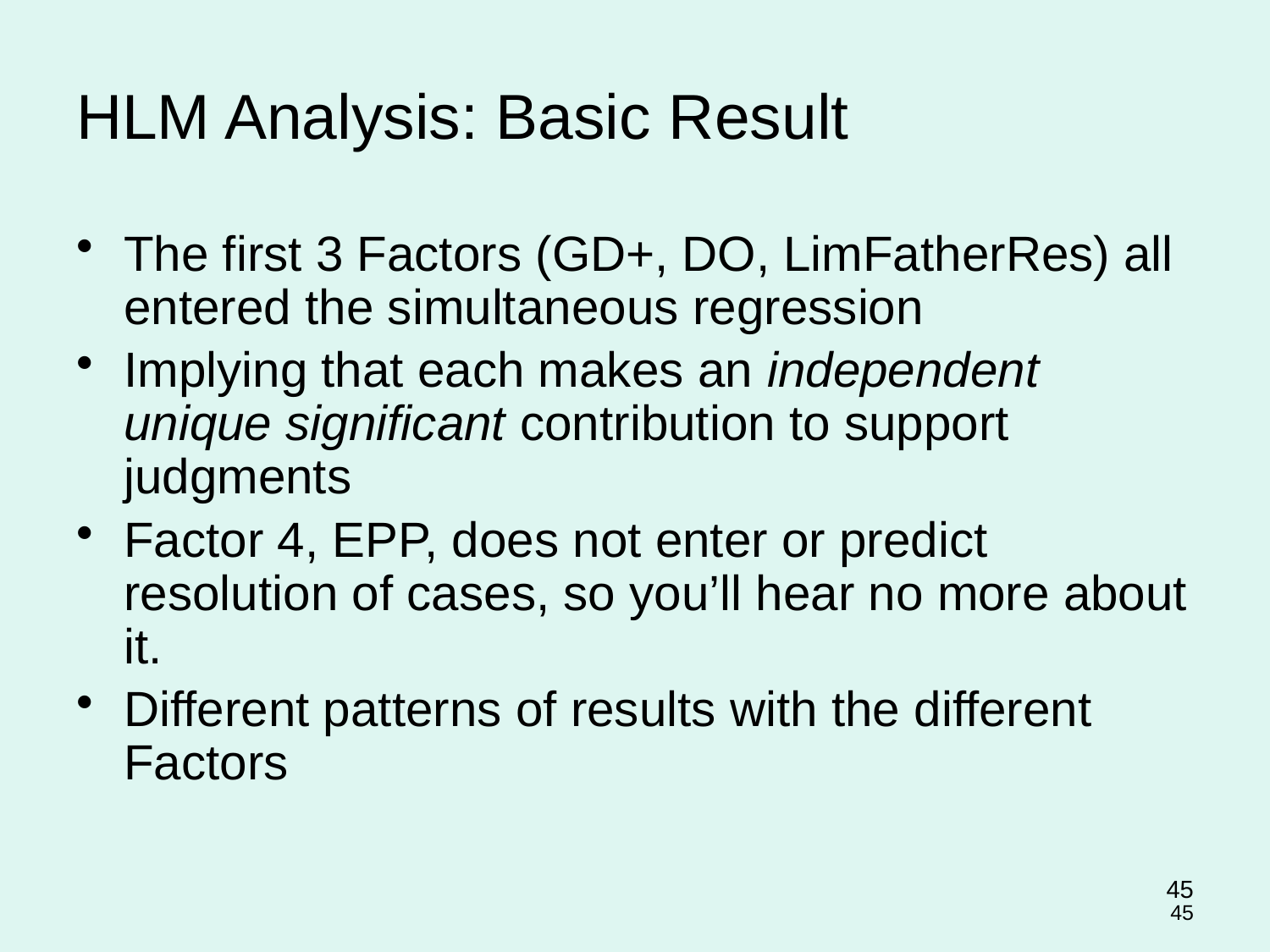

The first 3 Factors (GD+, DO, LimFatherRes) all entered the simultaneous regression
Implying that each makes an independent unique significant contribution to support judgments
Factor 4, EPP, does not enter or predict resolution of cases, so you’ll hear no more about it.
Different patterns of results with the different Factors

HLM Analysis: Basic Result
45
45